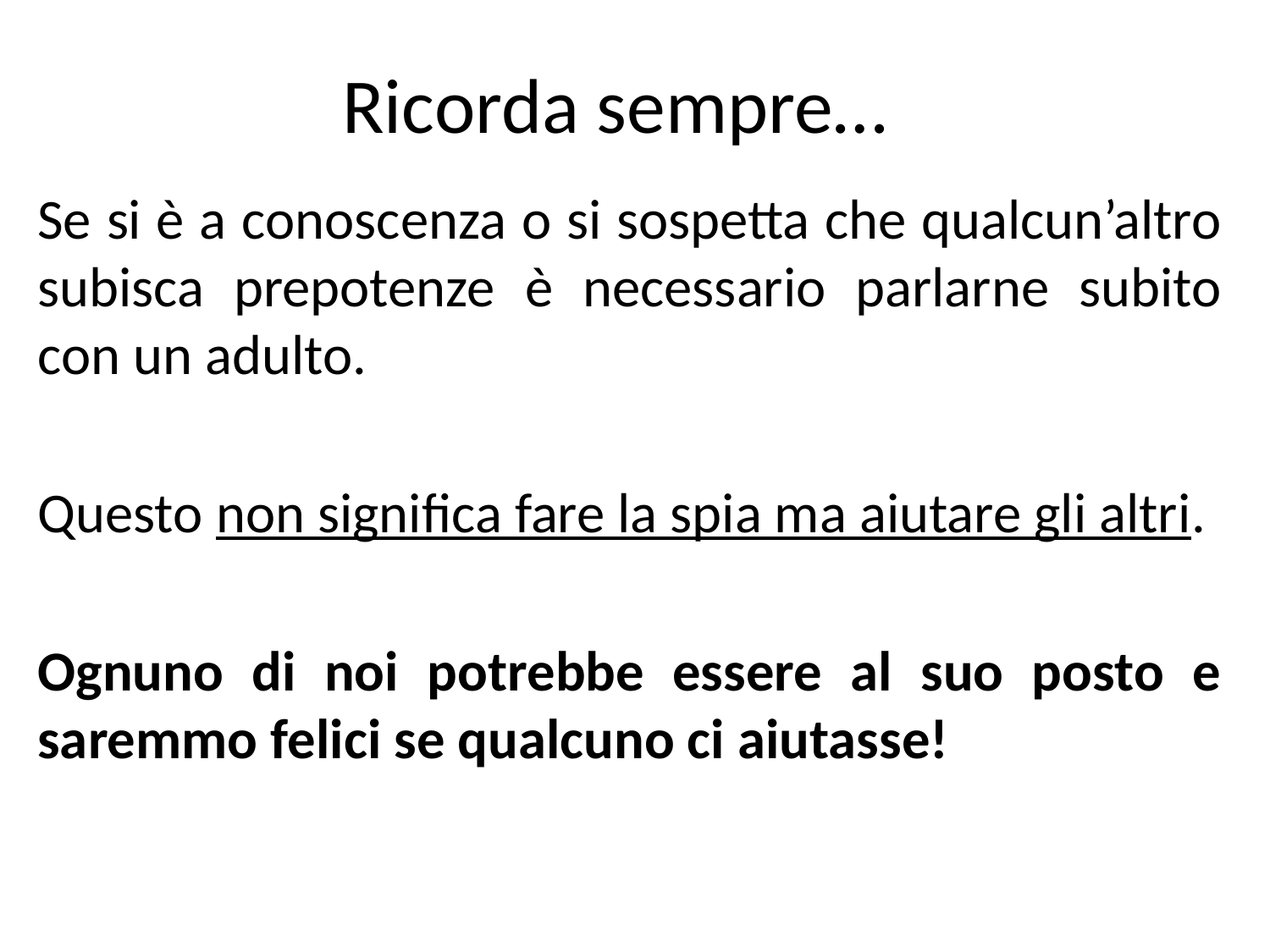

# Ricorda sempre…
Se si è a conoscenza o si sospetta che qualcun’altro subisca prepotenze è necessario parlarne subito con un adulto.

Questo non significa fare la spia ma aiutare gli altri.

Ognuno di noi potrebbe essere al suo posto e saremmo felici se qualcuno ci aiutasse!